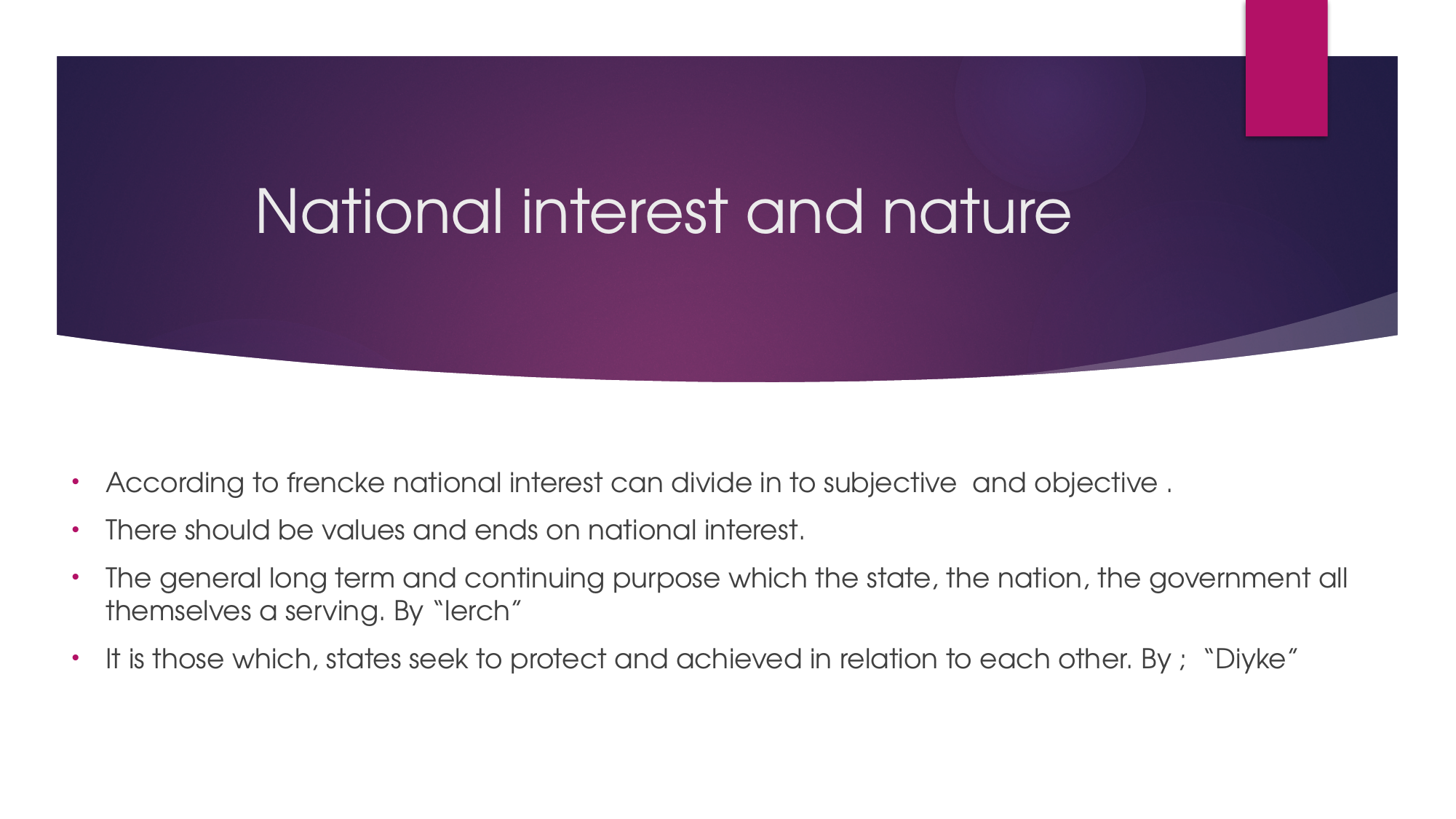

# National interest and nature
According to frencke national interest can divide in to subjective  and objective .
There should be values and ends on national interest.
The general long term and continuing purpose which the state, the nation, the government all themselves a serving. By “lerch”
It is those which, states seek to protect and achieved in relation to each other. By ;  “Diyke”